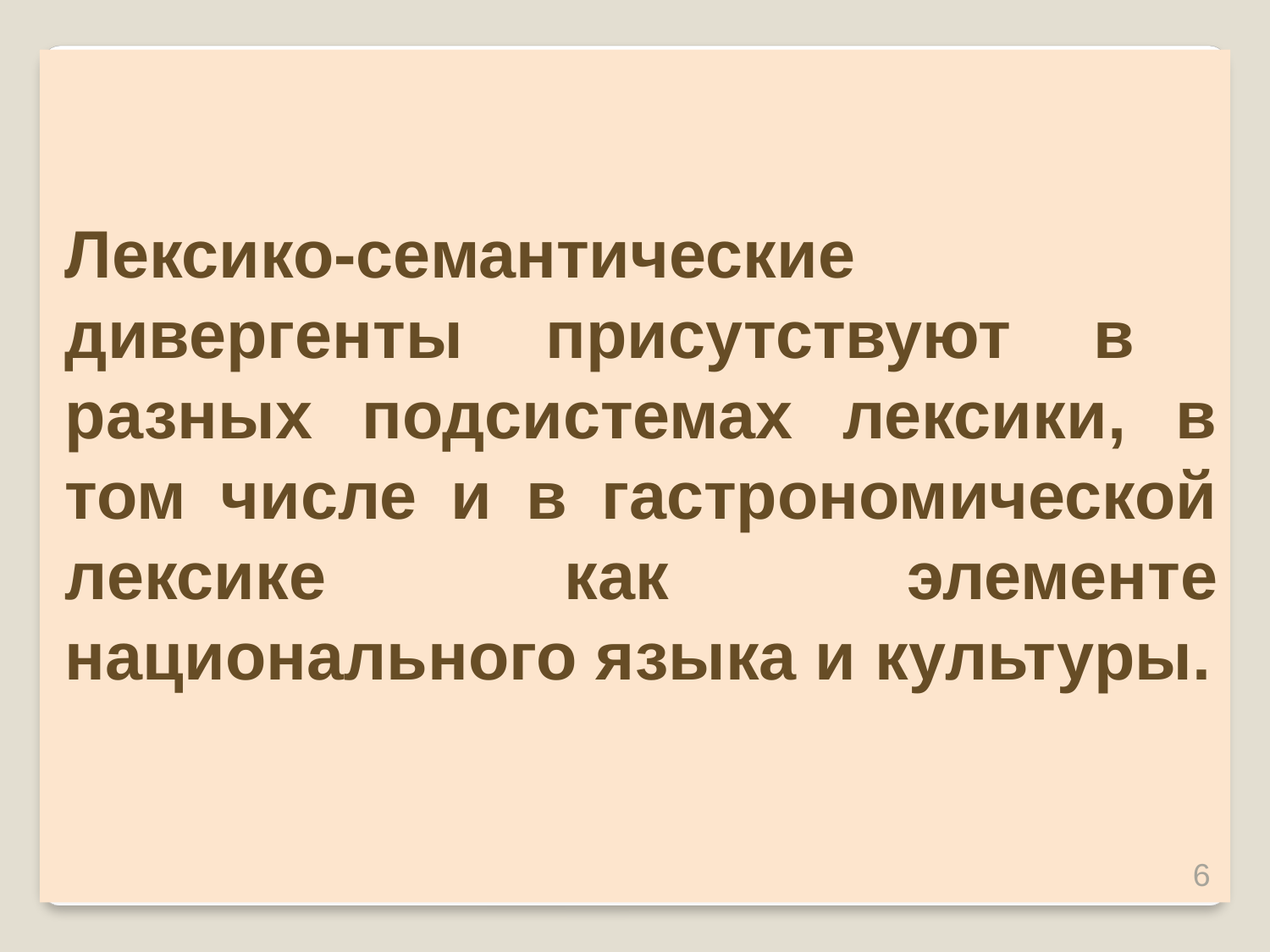

Лексико-семантические дивергенты присутствуют в  разных подсистемах лексики, в том числе и в гастрономической лексике как элементе национального языка и культуры.

6